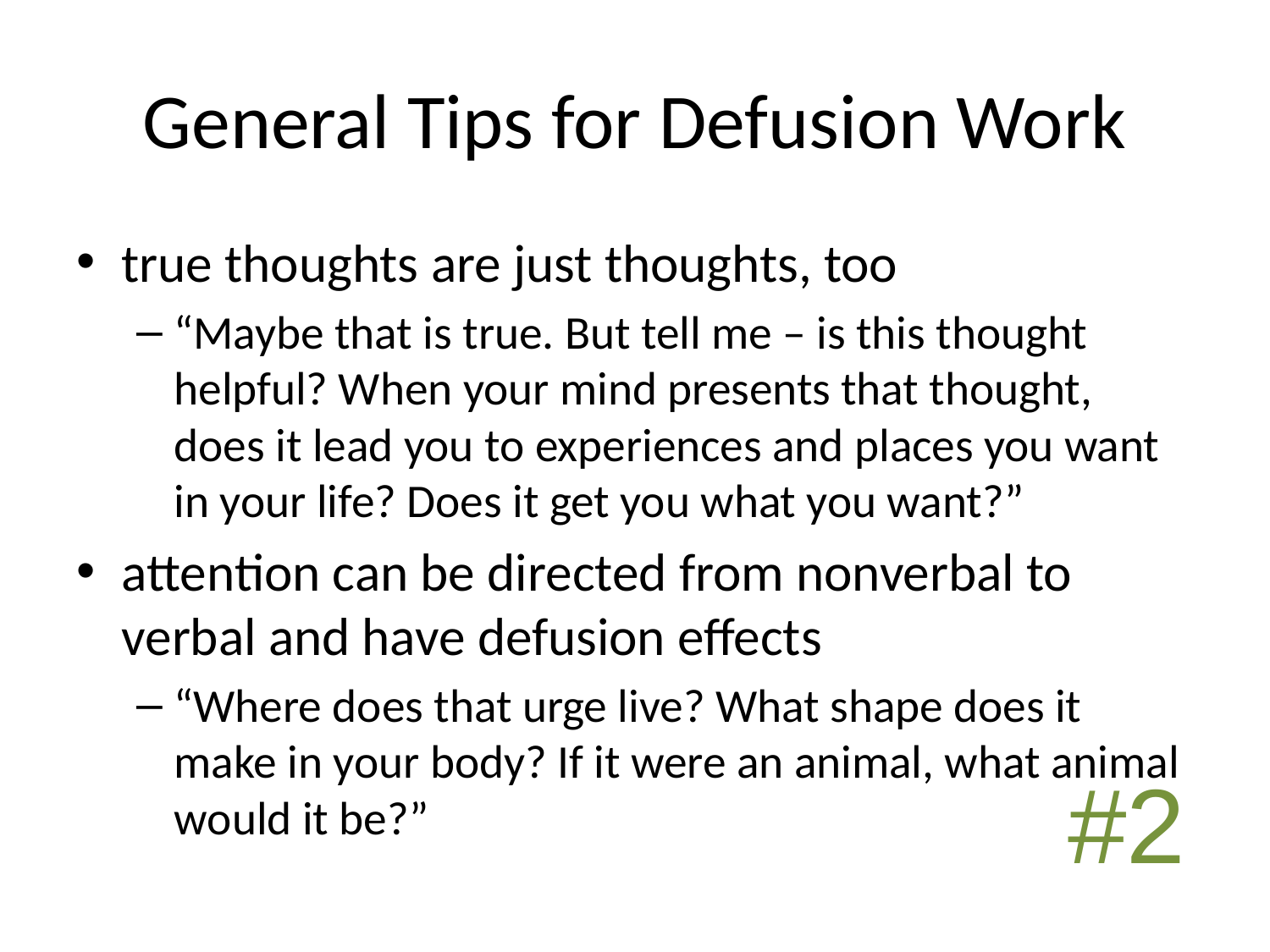

# General Tips for Defusion Work
true thoughts are just thoughts, too
“Maybe that is true. But tell me – is this thought helpful? When your mind presents that thought, does it lead you to experiences and places you want in your life? Does it get you what you want?”
attention can be directed from nonverbal to verbal and have defusion effects
“Where does that urge live? What shape does it make in your body? If it were an animal, what animal would it be?”
#2